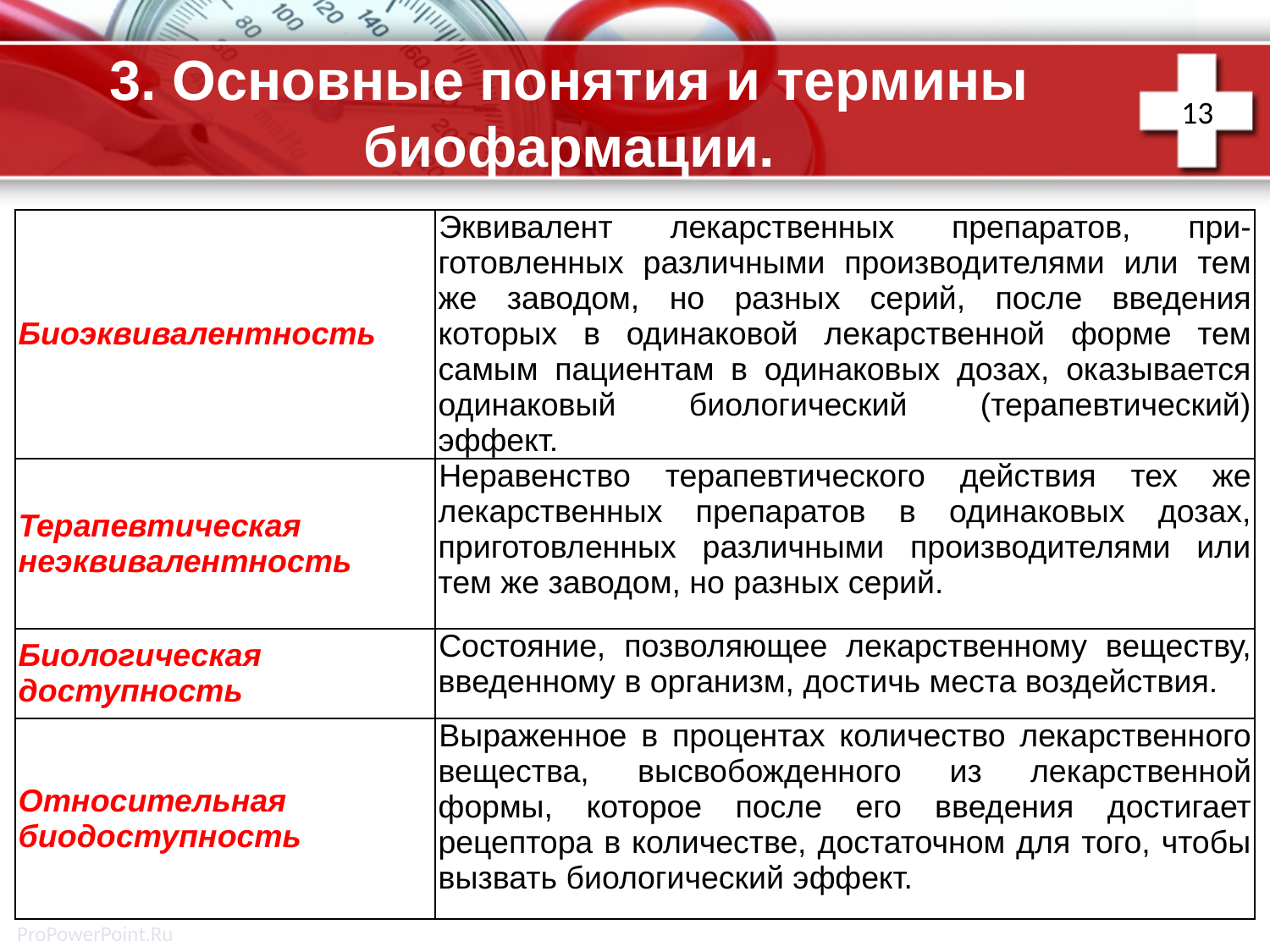

13
# 3. Основные понятия и термины биофармации.
| Биоэквивалентность | Эквивалент лекарственных препаратов, при-готовленных различными производителями или тем же заводом, но разных серий, после введения которых в одинаковой лекарственной форме тем самым пациентам в одинаковых дозах, оказывается одинаковый биологический (терапевтический) эффект. |
| --- | --- |
| Терапевтическая неэквивалентность | Неравенство терапевтического действия тех же лекарственных препаратов в одинаковых дозах, приготовленных различными производителями или тем же заводом, но разных серий. |
| Биологическая доступность | Состояние, позволяющее лекарственному веществу, введенному в организм, достичь места воздействия. |
| Относительная  биодоступность | Выраженное в процентах количество лекарственного вещества, высвобожденного из лекарственной формы, которое после его введения достигает рецептора в количестве, достаточном для того, чтобы вызвать биологический эффект. |